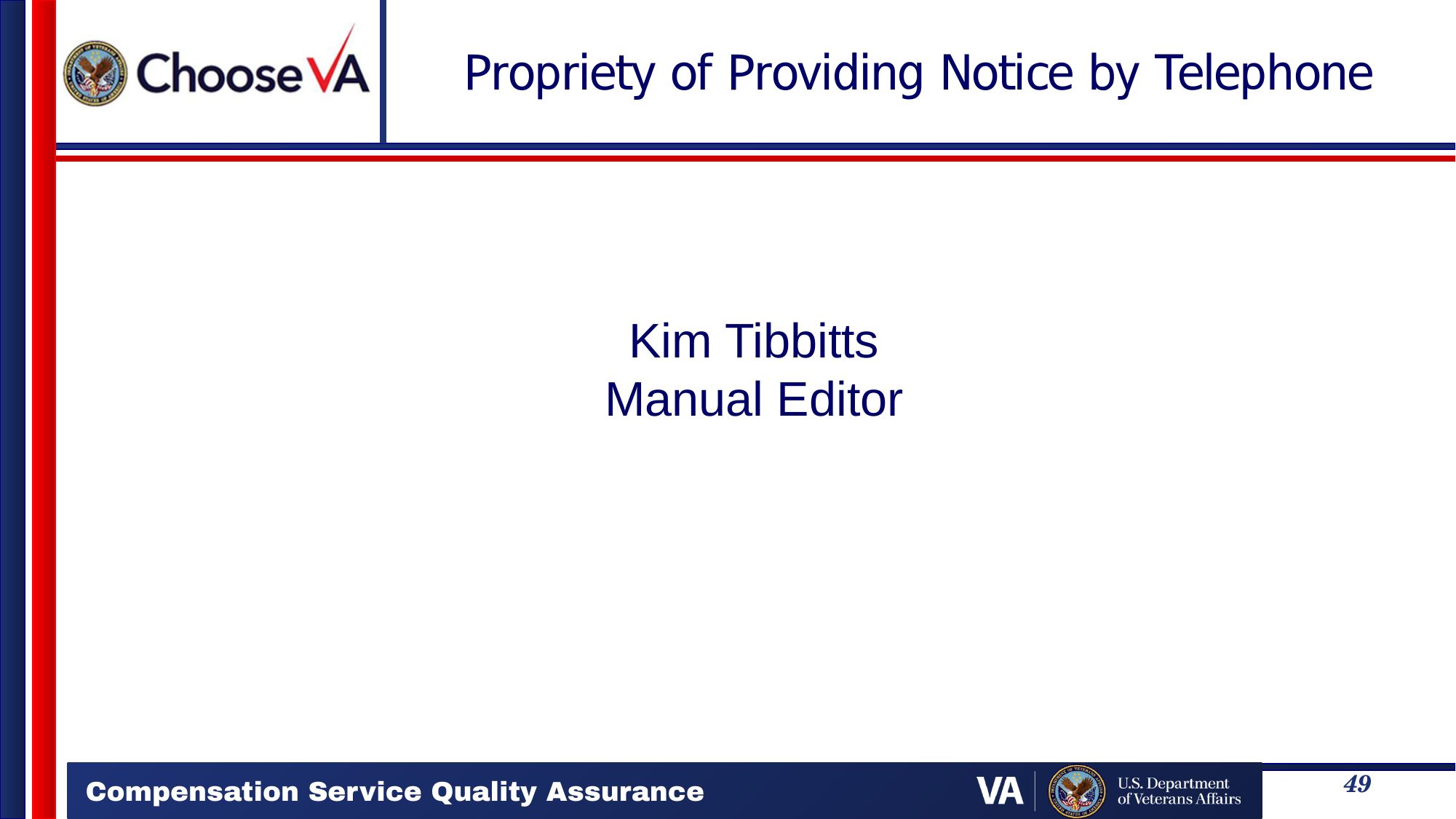

# Propriety of Providing Notice by Telephone
Kim Tibbitts
Manual Editor
49